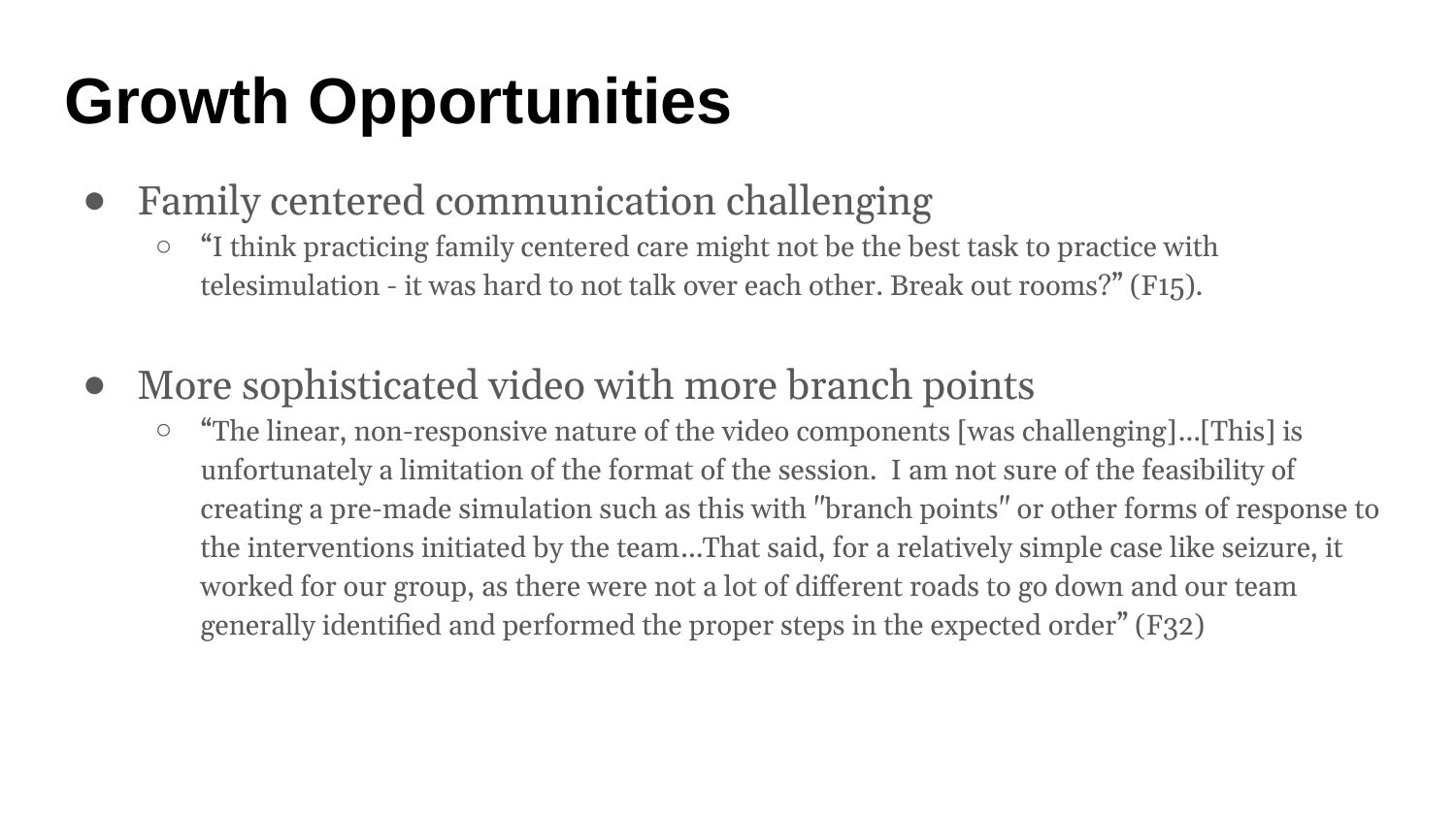

Growth Opportunities
Family centered communication challenging
“I think practicing family centered care might not be the best task to practice with telesimulation - it was hard to not talk over each other. Break out rooms?” (F15).

More sophisticated video with more branch points
“The linear, non-responsive nature of the video components [was challenging]…[This] is unfortunately a limitation of the format of the session.  I am not sure of the feasibility of creating a pre-made simulation such as this with "branch points" or other forms of response to the interventions initiated by the team…That said, for a relatively simple case like seizure, it worked for our group, as there were not a lot of different roads to go down and our team generally identified and performed the proper steps in the expected order” (F32)